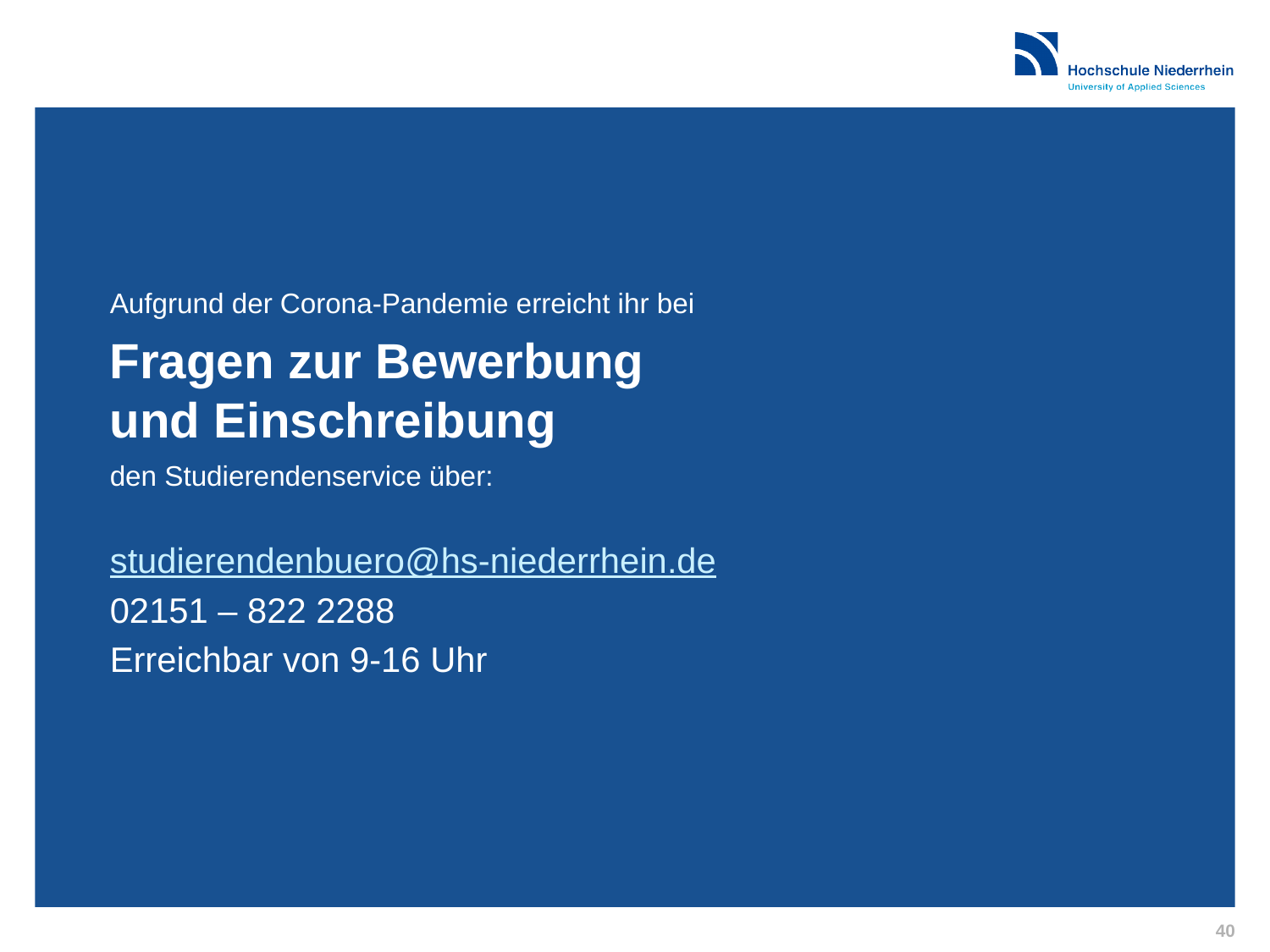

Aufgrund der Corona-Pandemie erreicht ihr bei
Fragen zur Bewerbung
und Einschreibung
den Studierendenservice über:

studierendenbuero@hs-niederrhein.de
02151 – 822 2288
Erreichbar von 9-16 Uhr

40